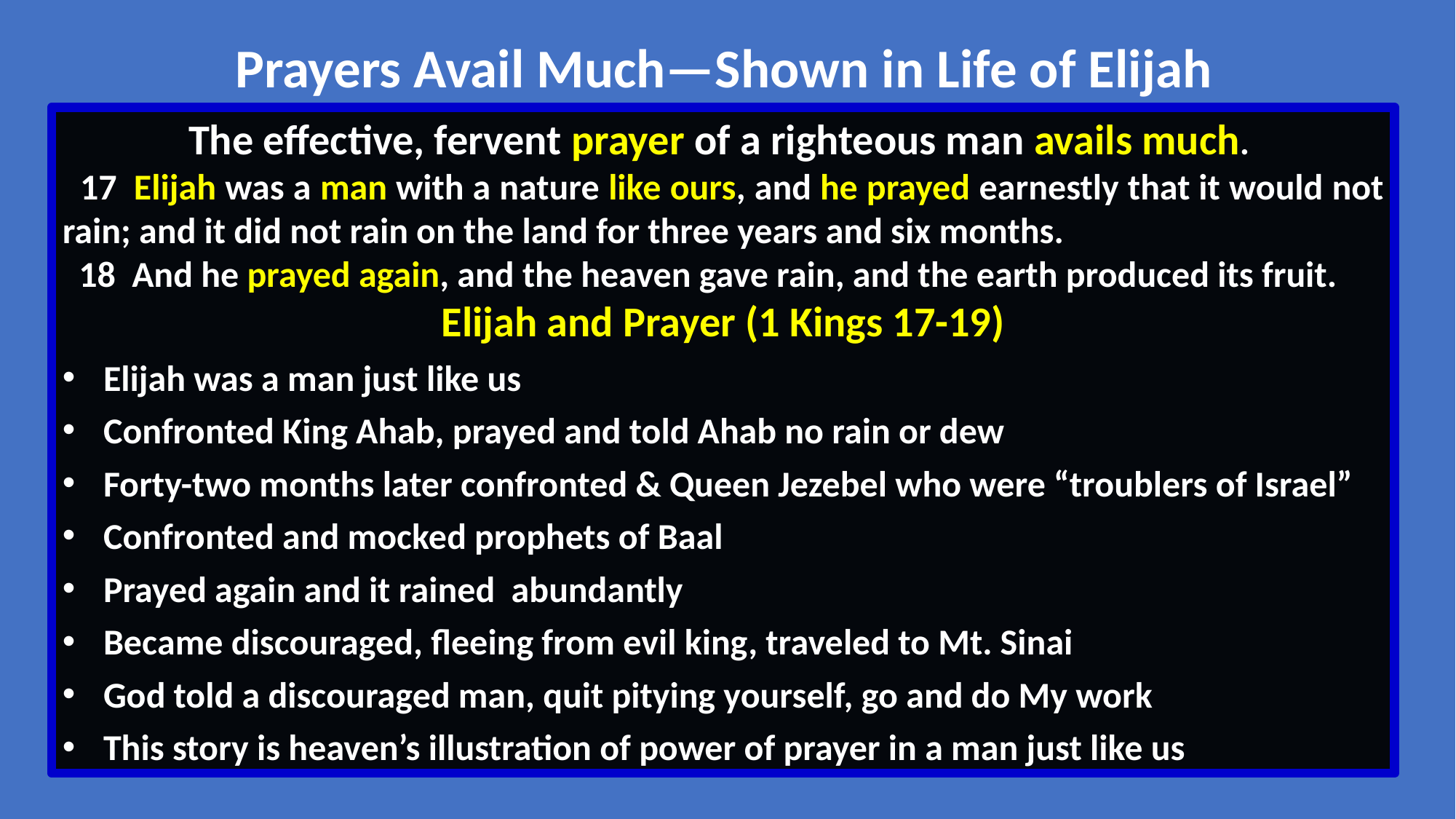

Prayers Avail Much—Shown in Life of Elijah
The effective, fervent prayer of a righteous man avails much.
  17  Elijah was a man with a nature like ours, and he prayed earnestly that it would not rain; and it did not rain on the land for three years and six months.
  18  And he prayed again, and the heaven gave rain, and the earth produced its fruit.
Elijah and Prayer (1 Kings 17-19)
Elijah was a man just like us
Confronted King Ahab, prayed and told Ahab no rain or dew
Forty-two months later confronted & Queen Jezebel who were “troublers of Israel”
Confronted and mocked prophets of Baal
Prayed again and it rained  abundantly
Became discouraged, fleeing from evil king, traveled to Mt. Sinai
God told a discouraged man, quit pitying yourself, go and do My work
This story is heaven’s illustration of power of prayer in a man just like us